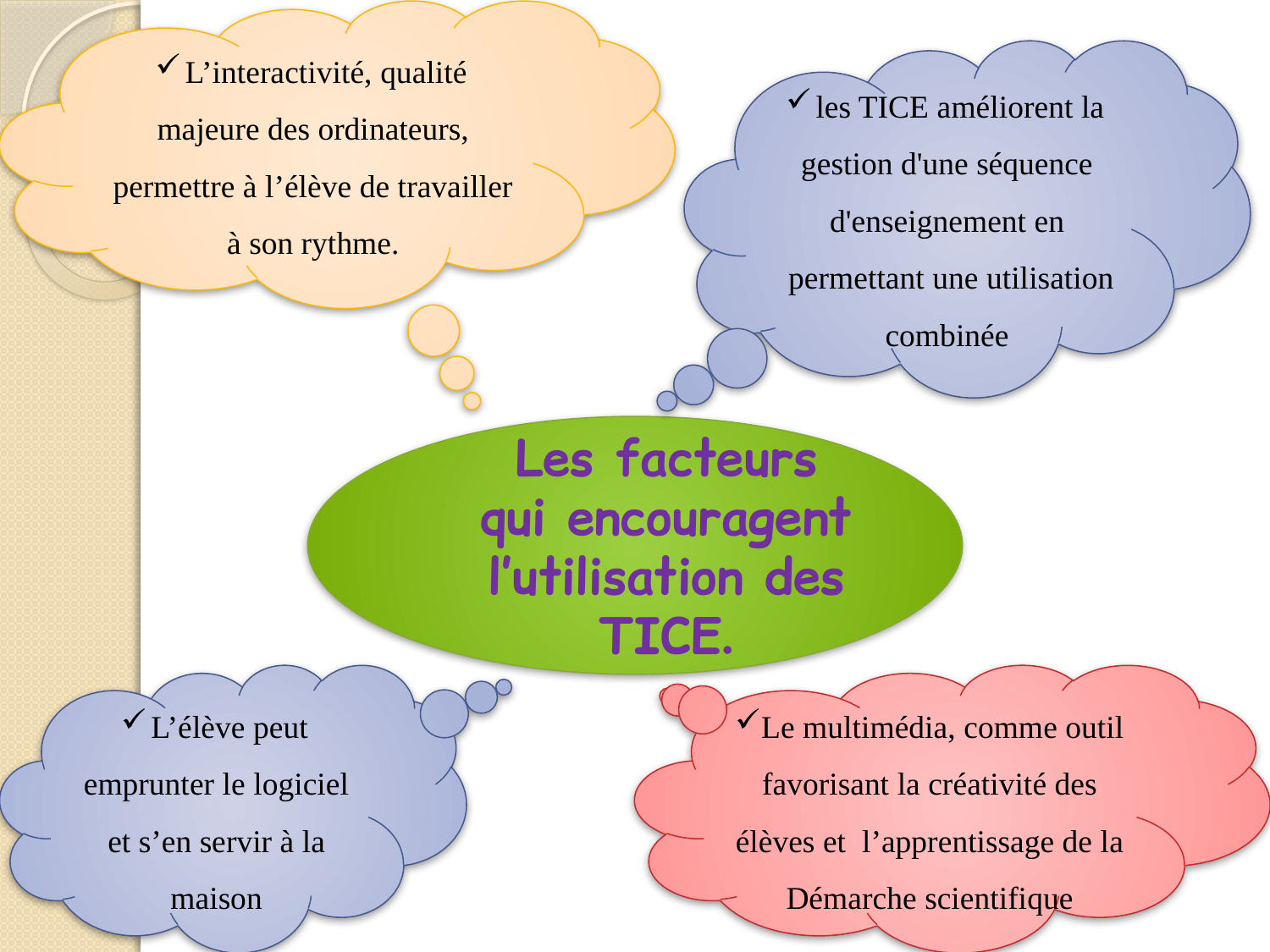

L’interactivité, qualité majeure des ordinateurs, permettre à l’élève de travailler à son rythme.
les TICE améliorent la gestion d'une séquence d'enseignement en
 permettant une utilisation combinée
Les facteurs qui encouragent l’utilisation des TICE.
L’élève peut emprunter le logiciel et s’en servir à la maison
Le multimédia, comme outil favorisant la créativité des élèves et  l’apprentissage de la Démarche scientifique